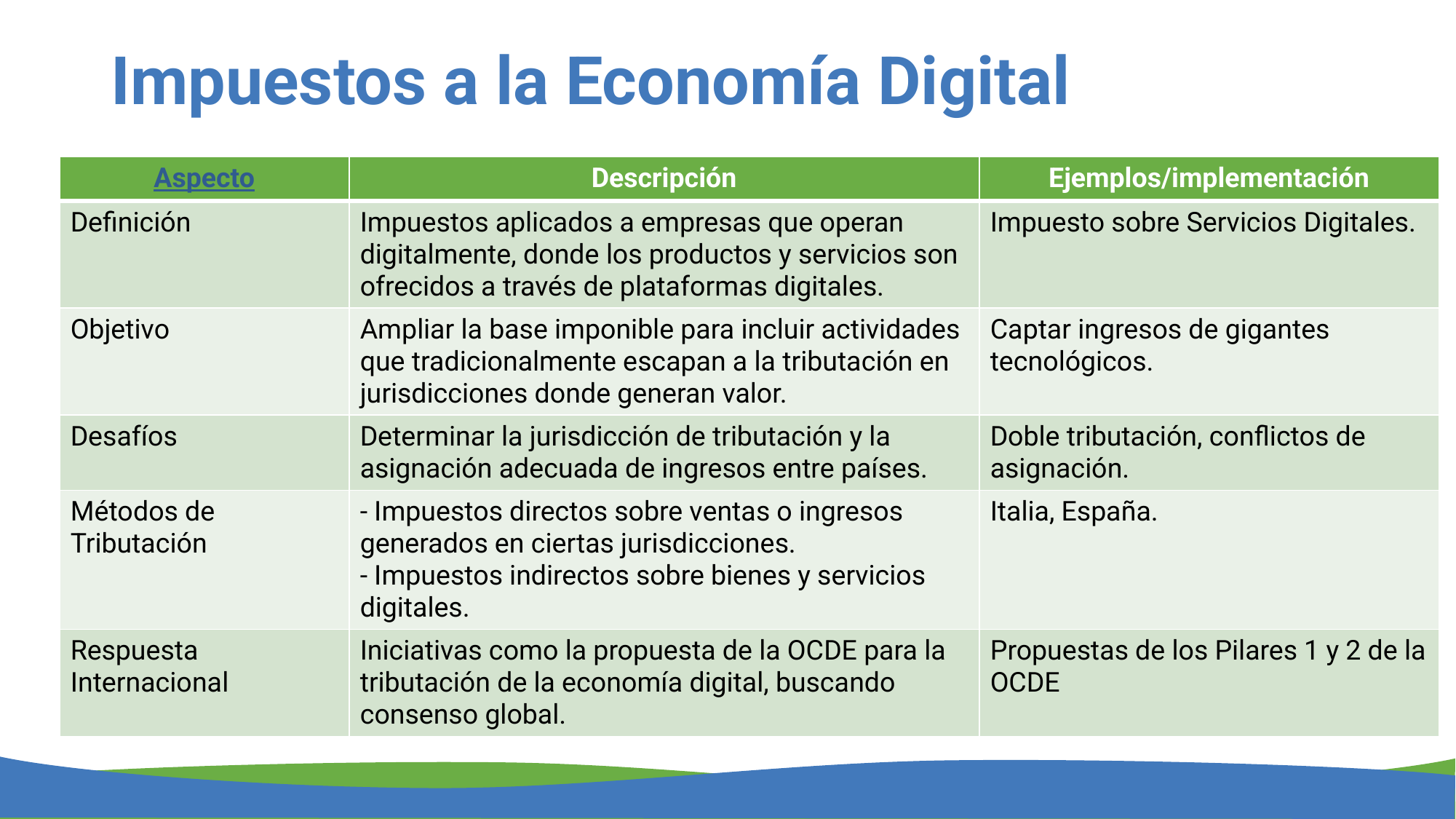

# Impuestos a la Economía Digital
| Aspecto | Descripción | Ejemplos/implementación |
| --- | --- | --- |
| Definición | Impuestos aplicados a empresas que operan digitalmente, donde los productos y servicios son ofrecidos a través de plataformas digitales. | Impuesto sobre Servicios Digitales. |
| Objetivo | Ampliar la base imponible para incluir actividades que tradicionalmente escapan a la tributación en jurisdicciones donde generan valor. | Captar ingresos de gigantes tecnológicos. |
| Desafíos | Determinar la jurisdicción de tributación y la asignación adecuada de ingresos entre países. | Doble tributación, conflictos de asignación. |
| Métodos de Tributación | - Impuestos directos sobre ventas o ingresos generados en ciertas jurisdicciones. - Impuestos indirectos sobre bienes y servicios digitales. | Italia, España. |
| Respuesta Internacional | Iniciativas como la propuesta de la OCDE para la tributación de la economía digital, buscando consenso global. | Propuestas de los Pilares 1 y 2 de la OCDE |